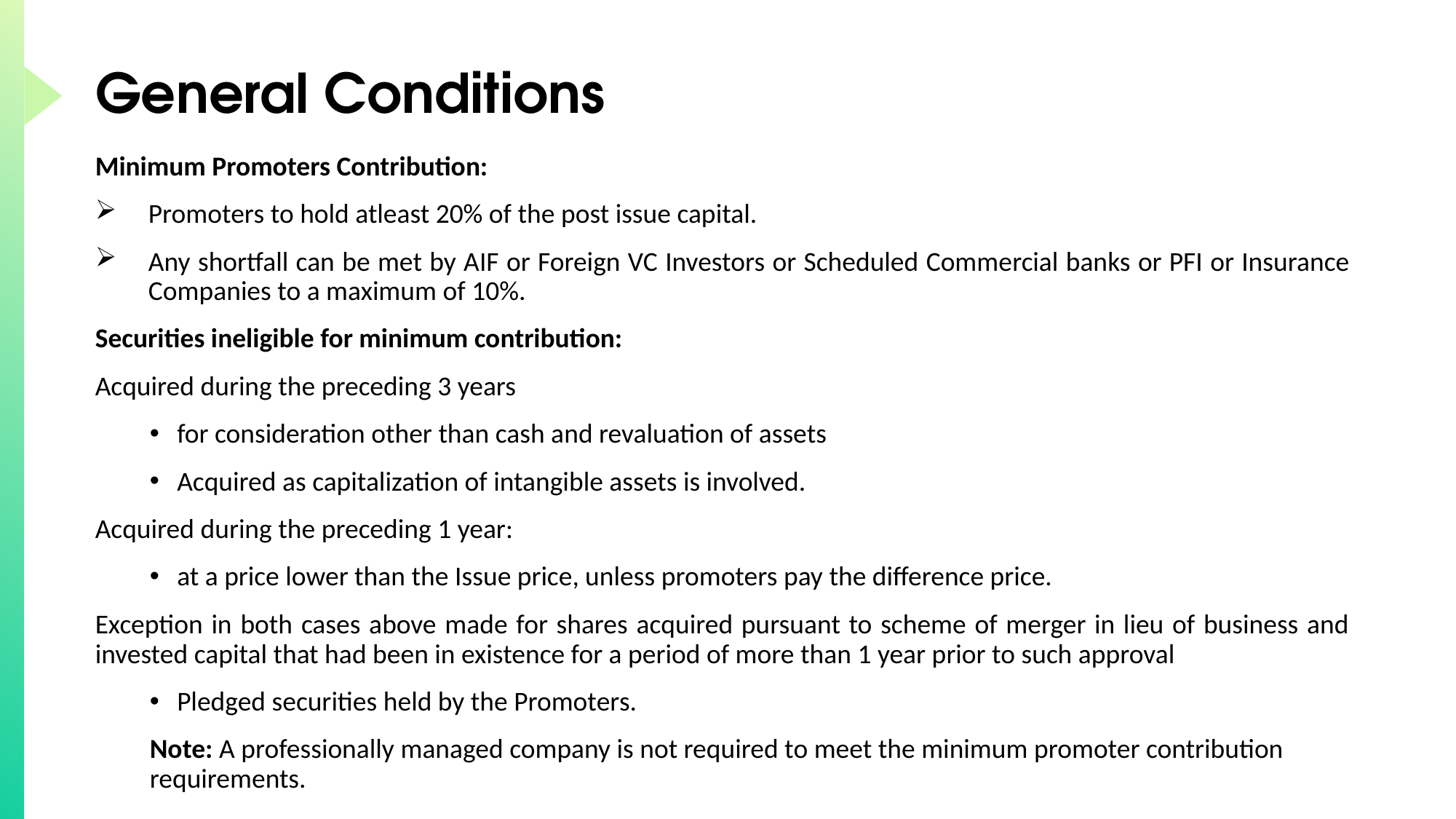

# General Conditions

Minimum Promoters Contribution:
Promoters to hold atleast 20% of the post issue capital.
Any shortfall can be met by AIF or Foreign VC Investors or Scheduled Commercial banks or PFI or Insurance Companies to a maximum of 10%.
Securities ineligible for minimum contribution:
Acquired during the preceding 3 years
for consideration other than cash and revaluation of assets
Acquired as capitalization of intangible assets is involved.
Acquired during the preceding 1 year:
at a price lower than the Issue price, unless promoters pay the difference price.
Exception in both cases above made for shares acquired pursuant to scheme of merger in lieu of business and invested capital that had been in existence for a period of more than 1 year prior to such approval
Pledged securities held by the Promoters.
Note: A professionally managed company is not required to meet the minimum promoter contribution requirements.